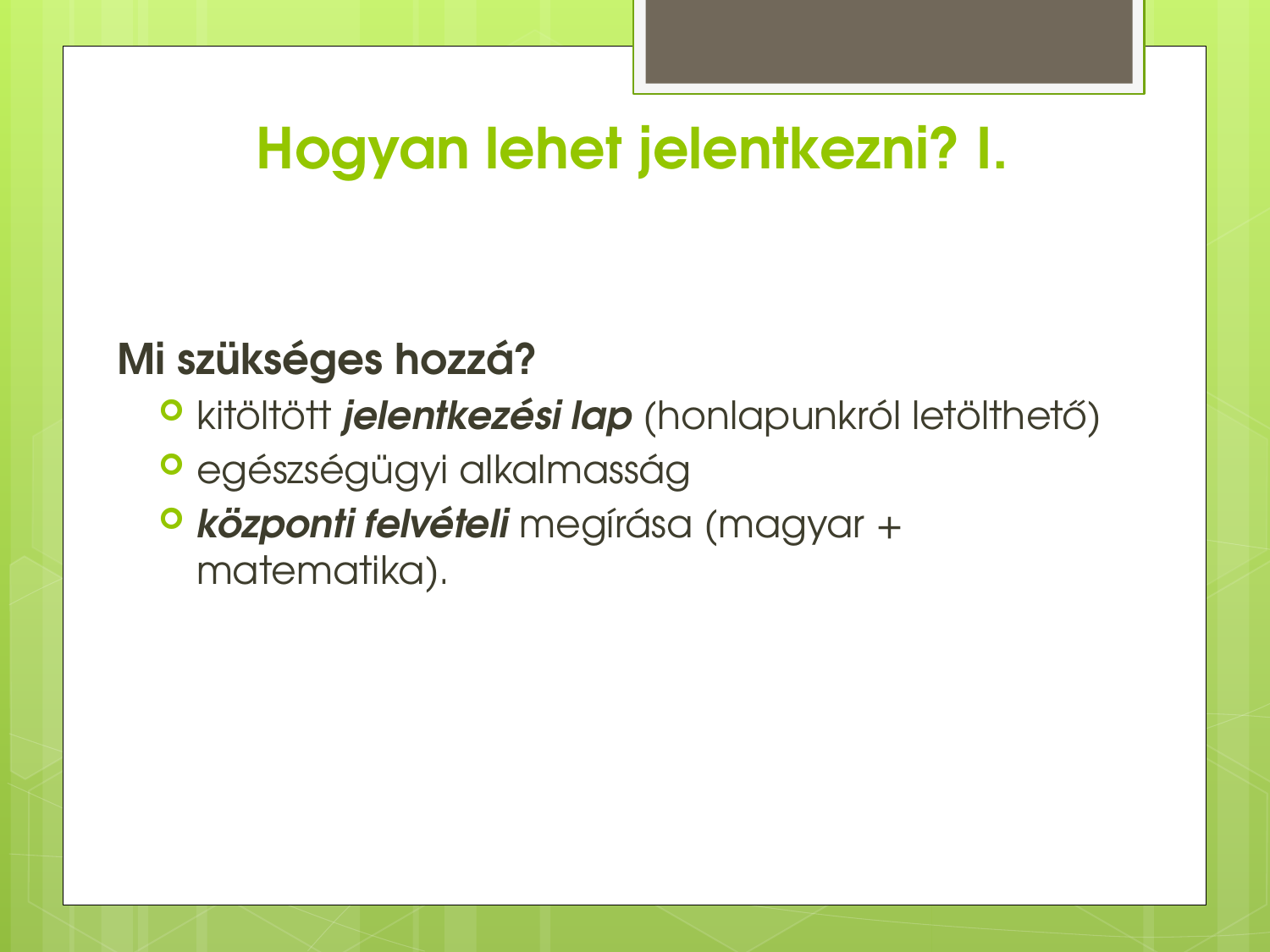

# Hogyan lehet jelentkezni? I.
Mi szükséges hozzá?
kitöltött jelentkezési lap (honlapunkról letölthető)
egészségügyi alkalmasság
központi felvételi megírása (magyar + matematika).